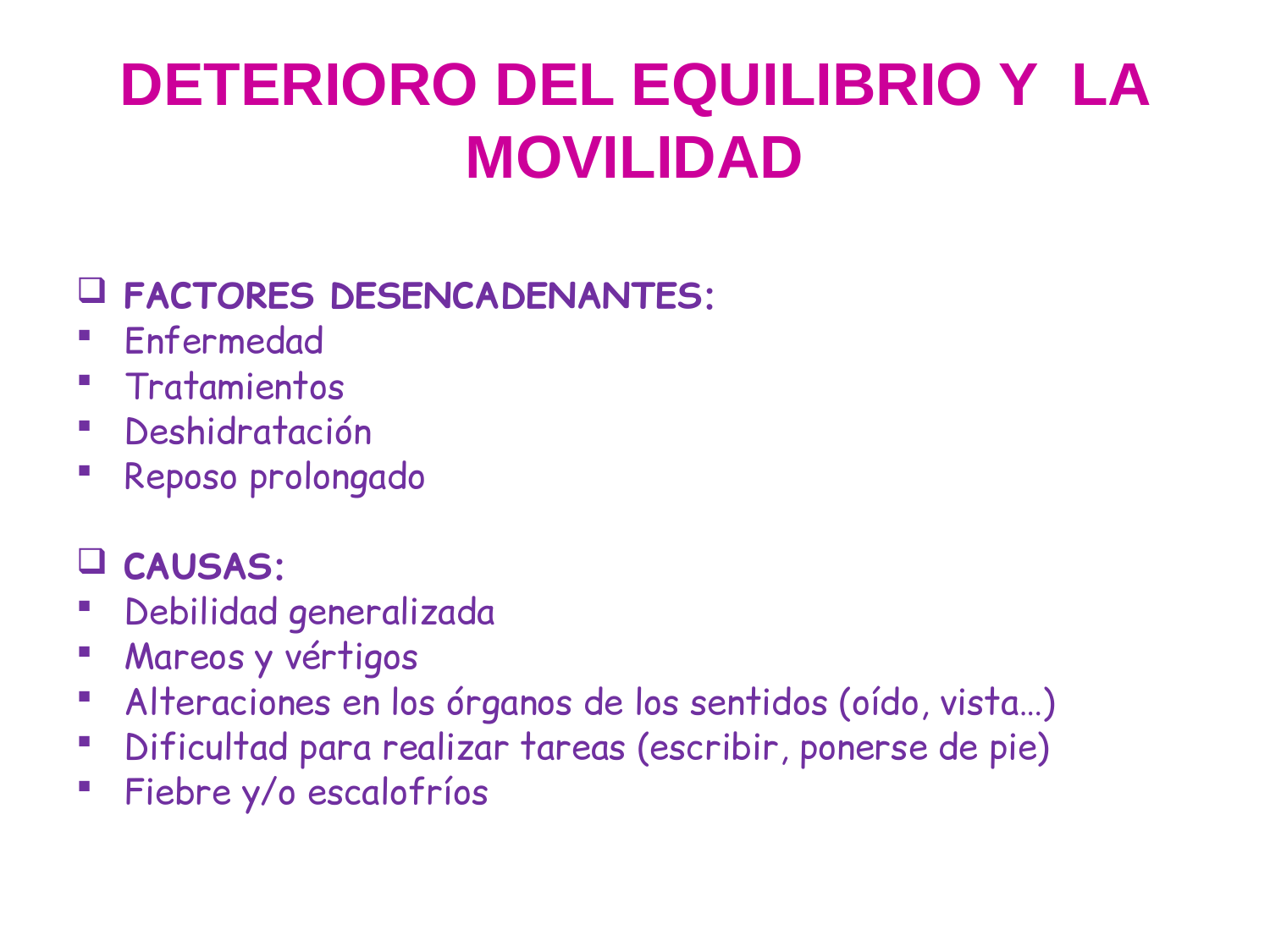

# DETERIORO DEL EQUILIBRIO Y  LA MOVILIDAD

FACTORES DESENCADENANTES:
Enfermedad
Tratamientos
Deshidratación
Reposo prolongado

CAUSAS:
Debilidad generalizada
Mareos y vértigos
Alteraciones en los órganos de los sentidos (oído, vista…)
Dificultad para realizar tareas (escribir, ponerse de pie)
Fiebre y/o escalofríos